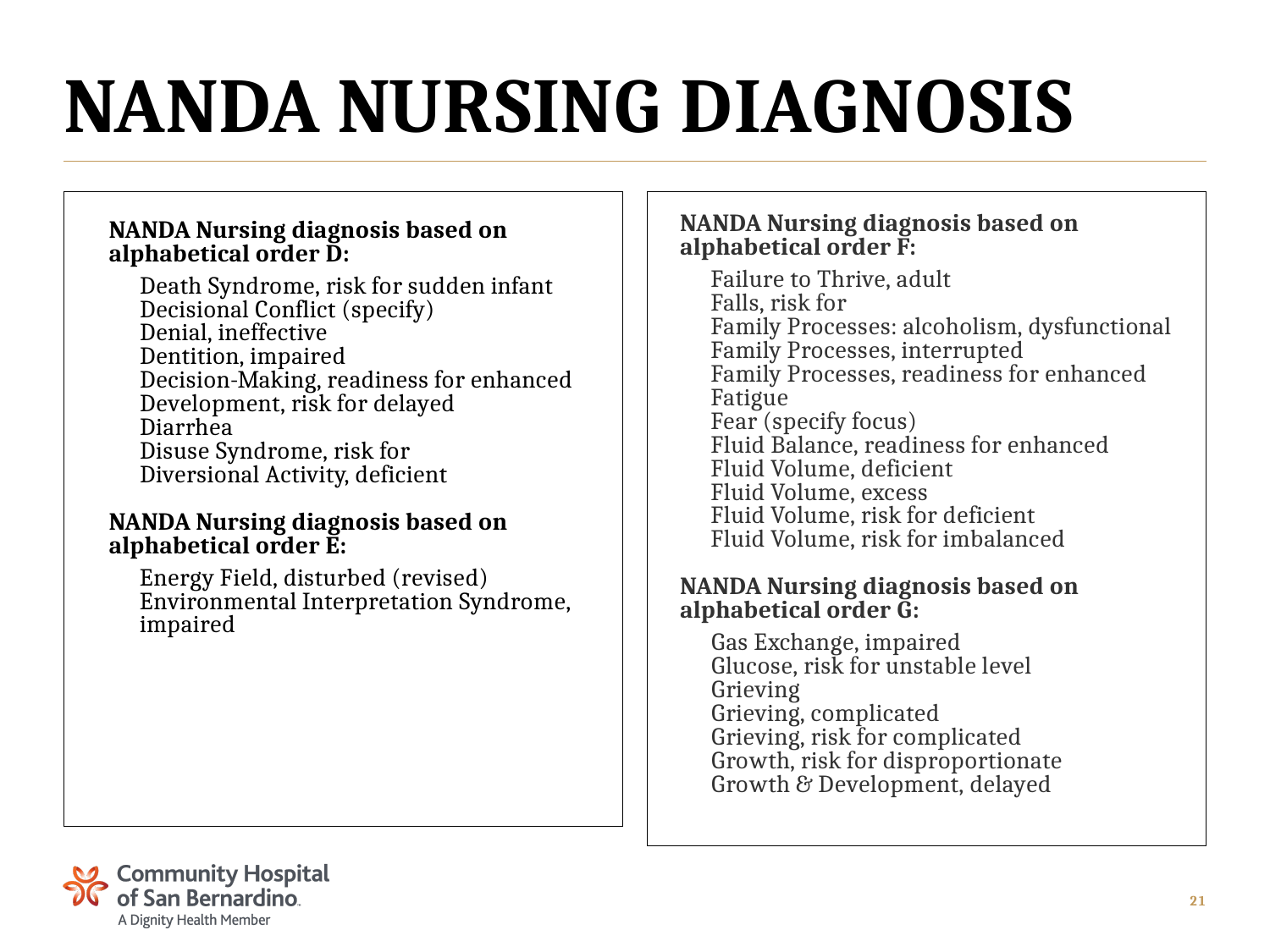

# NANDA Nursing Diagnosis

NANDA Nursing diagnosis based on alphabetical order D:

Death Syndrome, risk for sudden infant
Decisional Conflict (specify)
Denial, ineffective
Dentition, impaired
Decision-Making, readiness for enhanced
Development, risk for delayed
Diarrhea
Disuse Syndrome, risk for
Diversional Activity, deficient
NANDA Nursing diagnosis based on alphabetical order E:

Energy Field, disturbed (revised)
Environmental Interpretation Syndrome, impaired

NANDA Nursing diagnosis based on alphabetical order F:

Failure to Thrive, adult
Falls, risk for
Family Processes: alcoholism, dysfunctional
Family Processes, interrupted
Family Processes, readiness for enhanced
Fatigue
Fear (specify focus)
Fluid Balance, readiness for enhanced
Fluid Volume, deficient
Fluid Volume, excess
Fluid Volume, risk for deficient
Fluid Volume, risk for imbalanced

NANDA Nursing diagnosis based on alphabetical order G:

Gas Exchange, impaired
Glucose, risk for unstable level
Grieving
Grieving, complicated
Grieving, risk for complicated
Growth, risk for disproportionate
Growth & Development, delayed
21